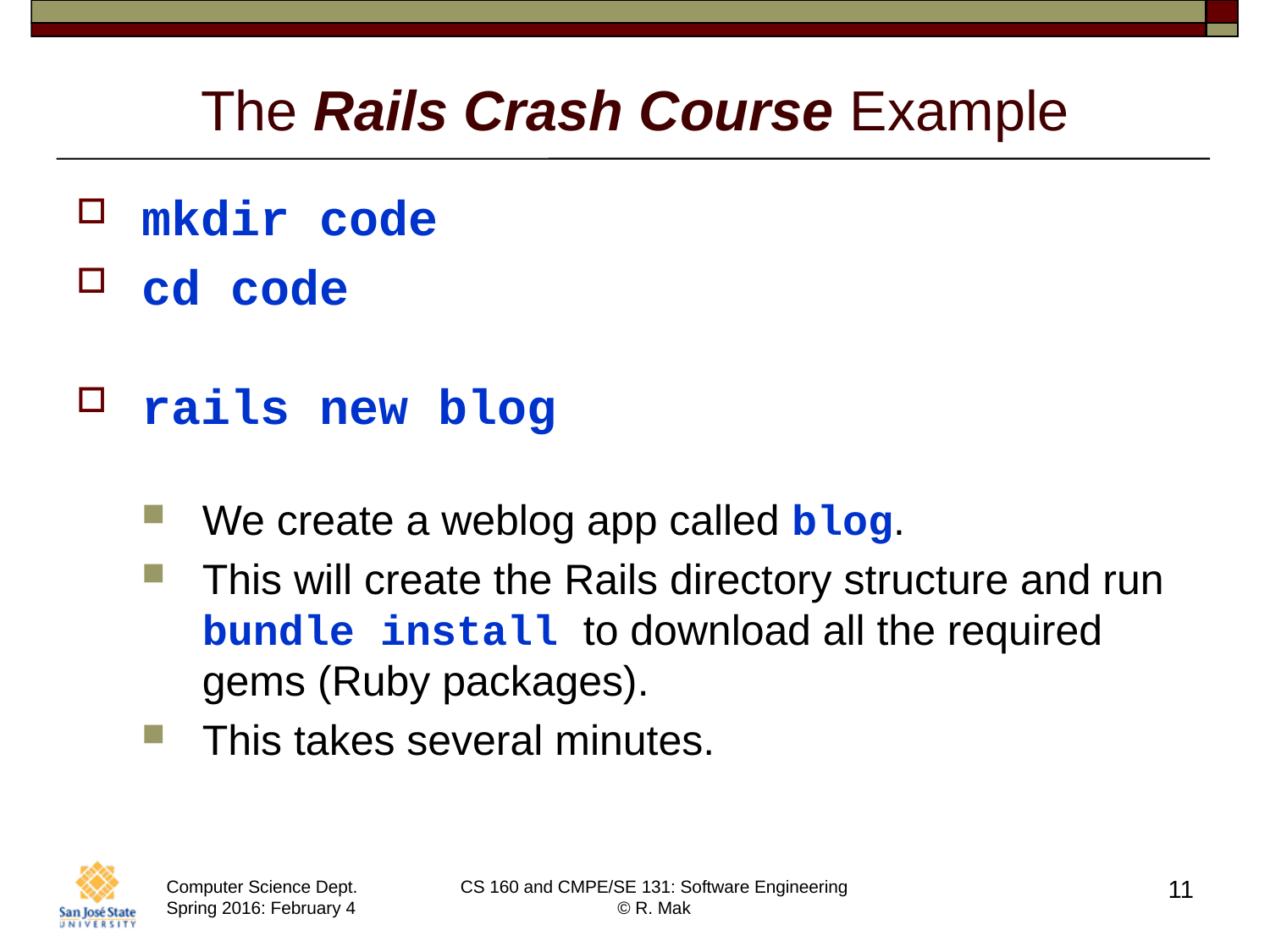

# The Rails Crash Course Example
mkdir code
cd code

rails new blog

We create a weblog app called blog.
This will create the Rails directory structure and run bundle install to download all the required gems (Ruby packages).
This takes several minutes.
11